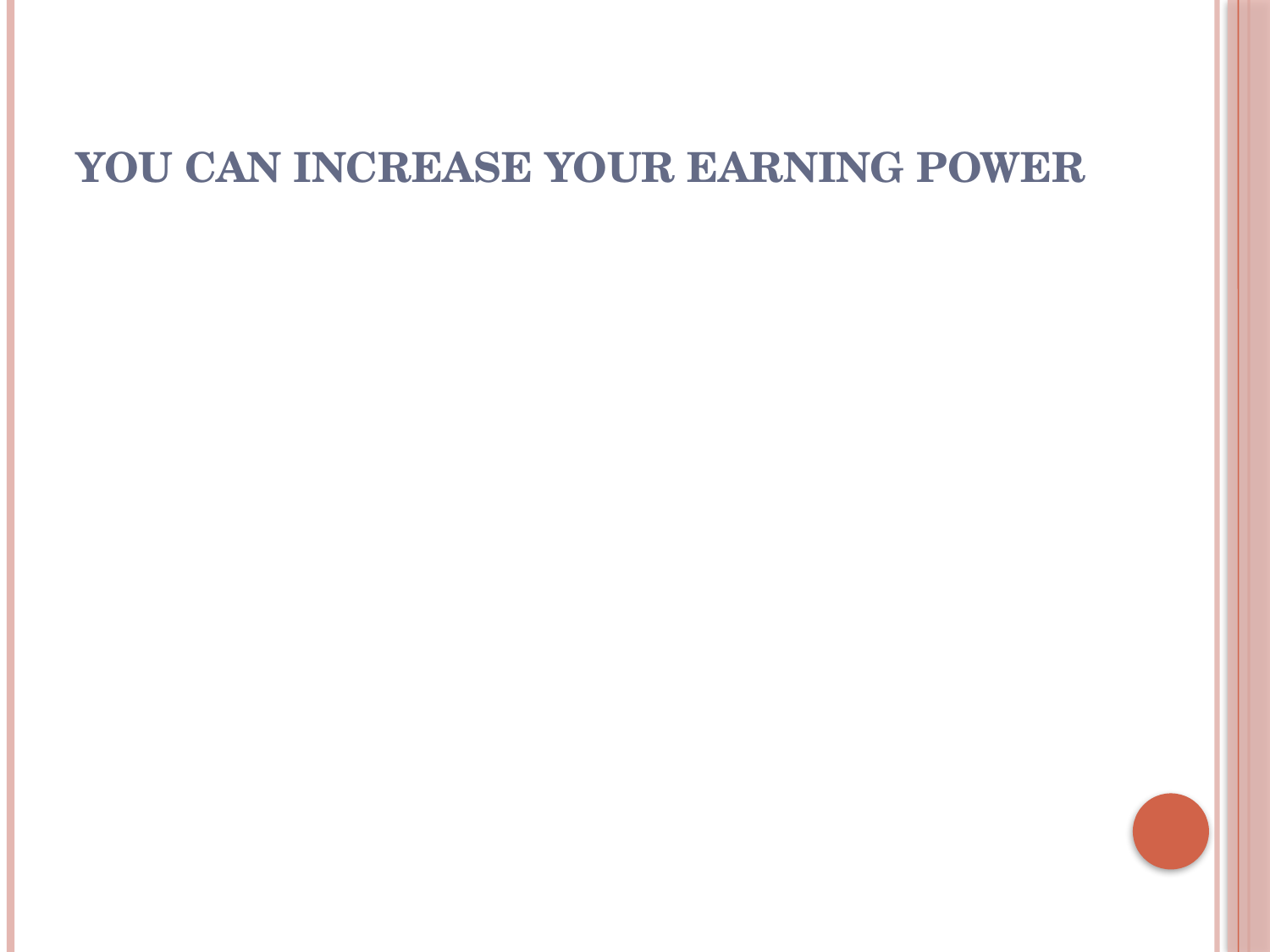

# You can increase your earning power